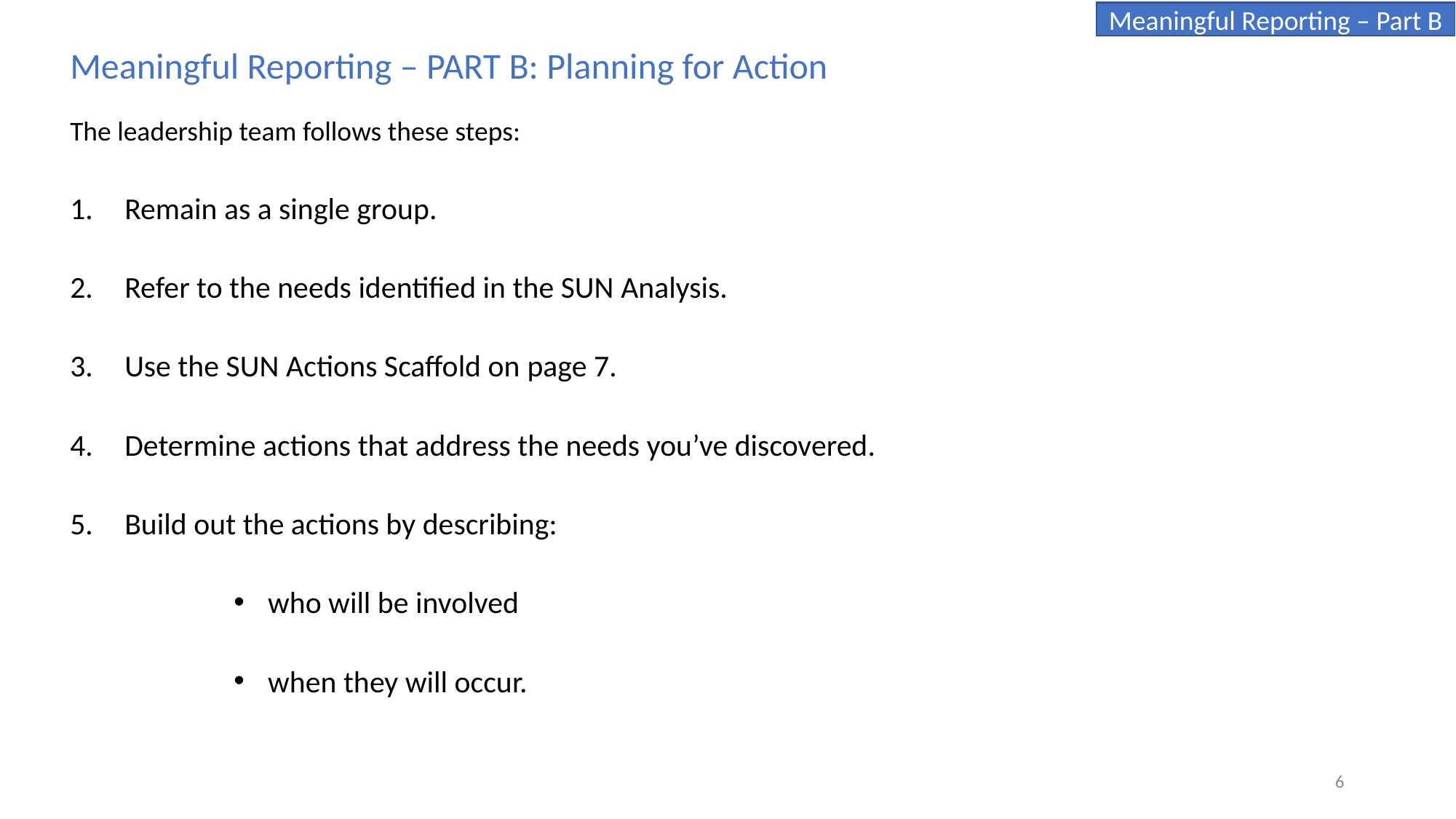

Meaningful Reporting – Part B
Meaningful Reporting – PART B: Planning for Action
The leadership team follows these steps:
Remain as a single group.
Refer to the needs identified in the SUN Analysis.
Use the SUN Actions Scaffold on page 7.
Determine actions that address the needs you’ve discovered.
Build out the actions by describing:
who will be involved
when they will occur.
6